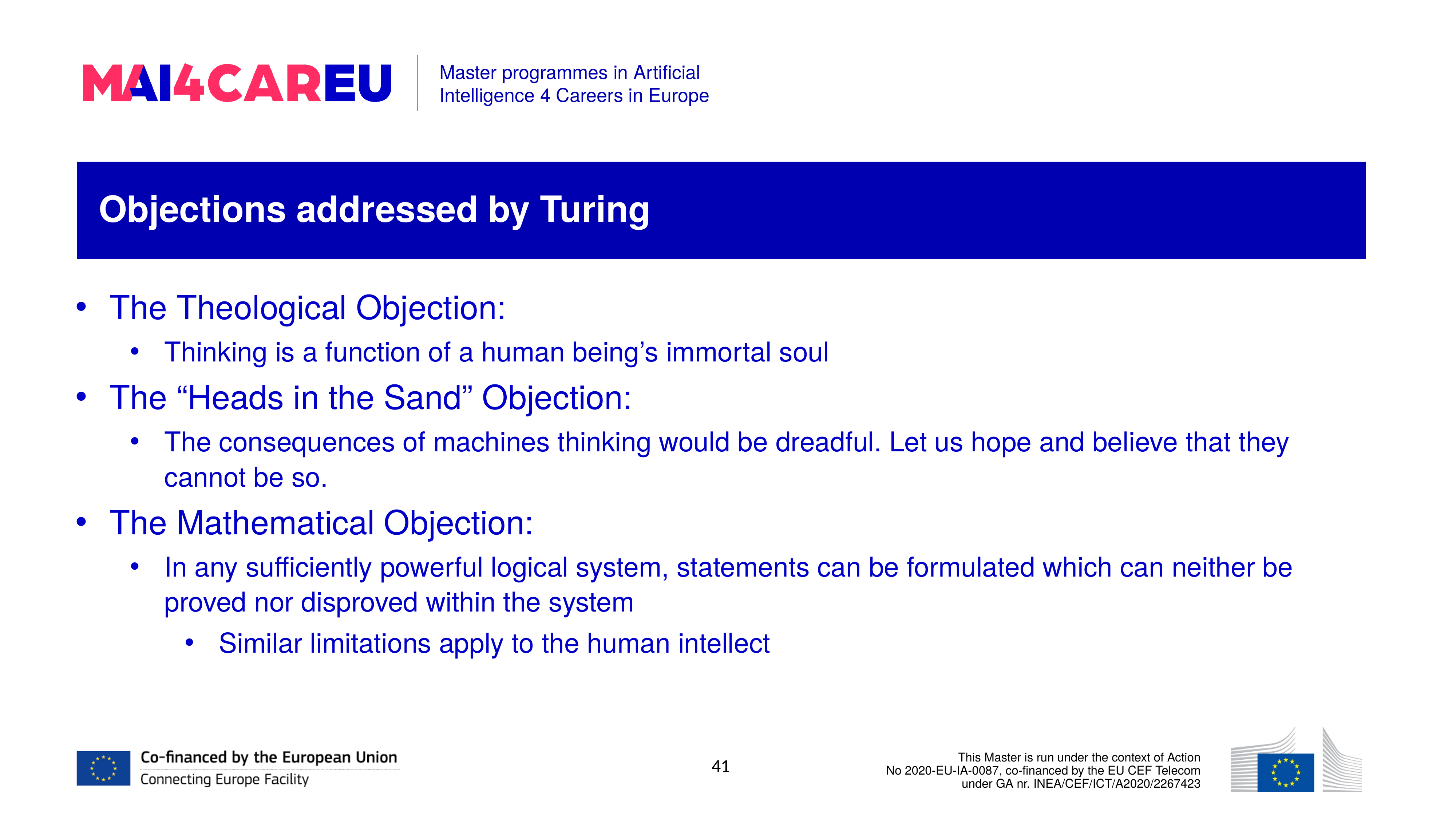

Objections addressed by Turing
The Theological Objection:
Thinking is a function of a human being’s immortal soul
The “Heads in the Sand” Objection:
The consequences of machines thinking would be dreadful. Let us hope and believe that they cannot be so.
The Mathematical Objection:
In any sufficiently powerful logical system, statements can be formulated which can neither be proved nor disproved within the system
Similar limitations apply to the human intellect

41